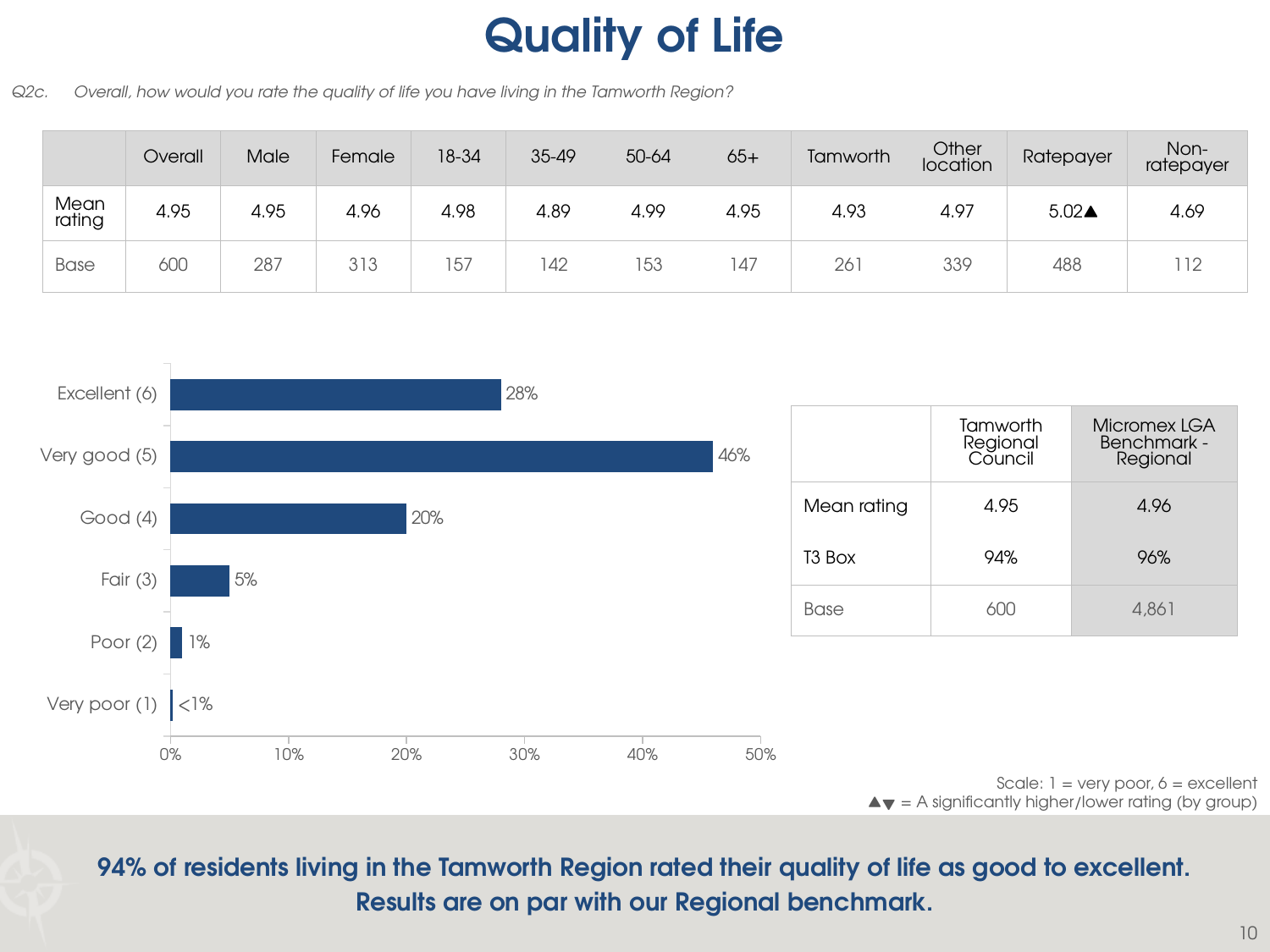

Quality of Life
Q2c.	Overall, how would you rate the quality of life you have living in the Tamworth Region?
|  | Overall | Male | Female | 18-34 | 35-49 | 50-64 | 65+ | Tamworth | Other location | Ratepayer | Non-ratepayer |
| --- | --- | --- | --- | --- | --- | --- | --- | --- | --- | --- | --- |
| Mean rating | 4.95 | 4.95 | 4.96 | 4.98 | 4.89 | 4.99 | 4.95 | 4.93 | 4.97 | 5.02▲ | 4.69 |
| Base | 600 | 287 | 313 | 157 | 142 | 153 | 147 | 261 | 339 | 488 | 112 |

### Chart

| Category | Column3 |
|---|---|
| Excellent (6) | 0.28 |
| Very good (5) | 0.46 |
| Good (4) | 0.2 |
| Fair (3) | 0.05 |
| Poor (2) | 0.01 |
| Very poor (1) | 0.002 |
|  | Tamworth Regional Council | Micromex LGA Benchmark - Regional |
| --- | --- | --- |
| Mean rating | 4.95 | 4.96 |
| T3 Box | 94% | 96% |
| Base | 600 | 4,861 |
Scale: 1 = very poor, 6 = excellent
▲▼ = A significantly higher/lower rating (by group)
94% of residents living in the Tamworth Region rated their quality of life as good to excellent.
Results are on par with our Regional benchmark.